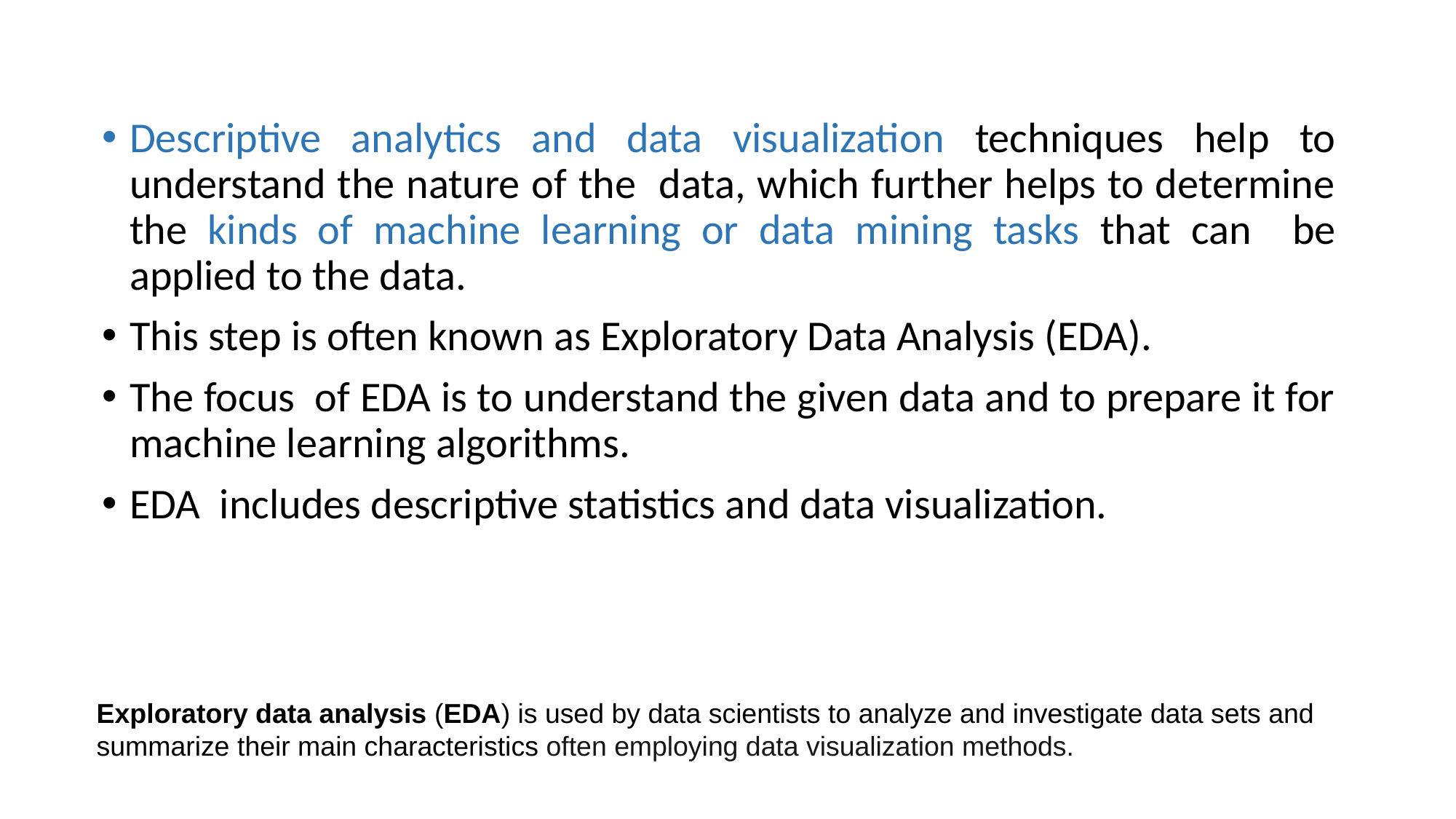

Descriptive analytics and data visualization techniques help to understand the nature of the  data, which further helps to determine the kinds of machine learning or data mining tasks that can  be applied to the data.
This step is often known as Exploratory Data Analysis (EDA).
The focus  of EDA is to understand the given data and to prepare it for machine learning algorithms.
EDA  includes descriptive statistics and data visualization.

Exploratory data analysis (EDA) is used by data scientists to analyze and investigate data sets and summarize their main characteristics often employing data visualization methods.